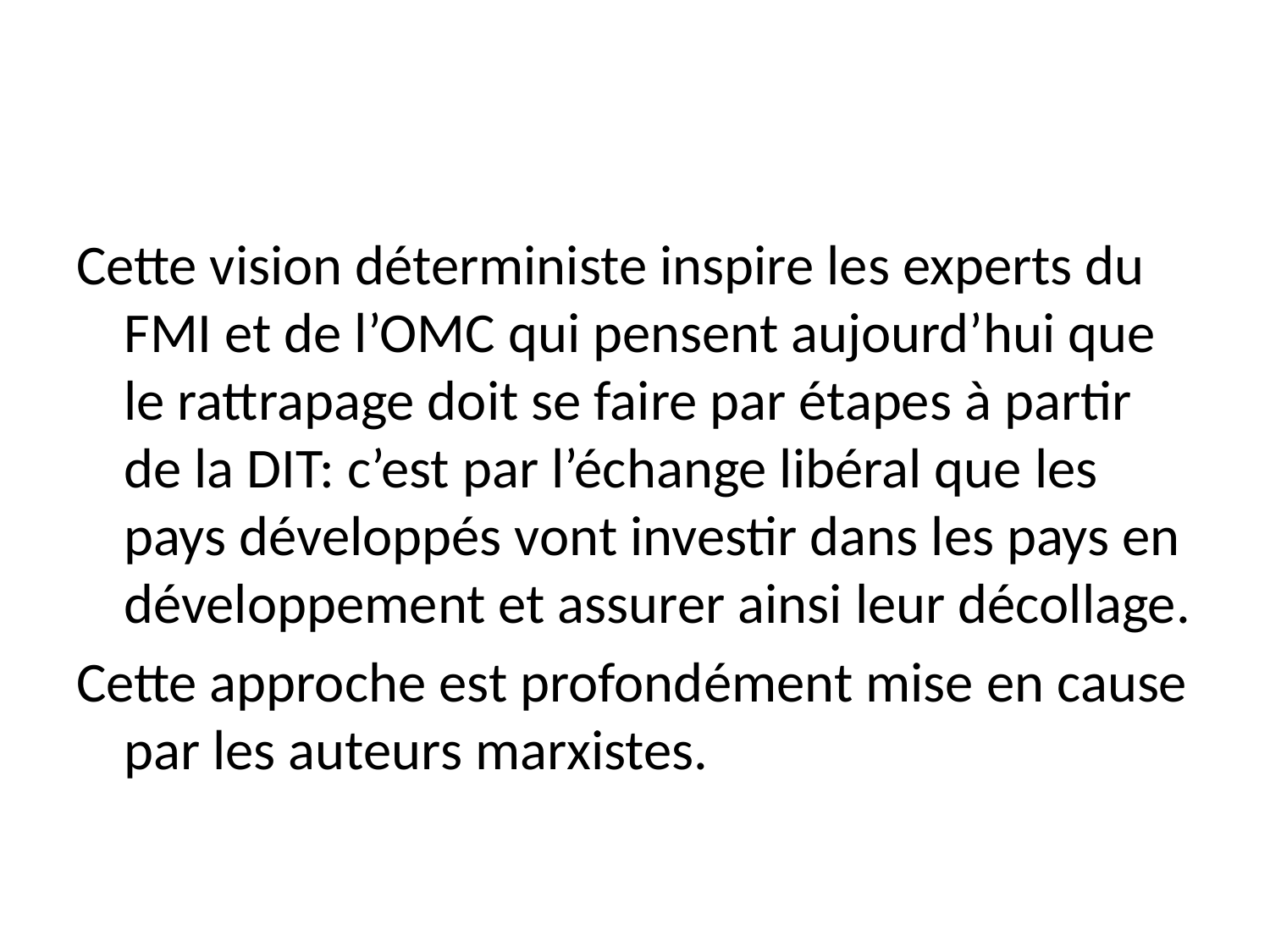

Cette vision déterministe inspire les experts du FMI et de l’OMC qui pensent aujourd’hui que le rattrapage doit se faire par étapes à partir de la DIT: c’est par l’échange libéral que les pays développés vont investir dans les pays en développement et assurer ainsi leur décollage.
Cette approche est profondément mise en cause par les auteurs marxistes.